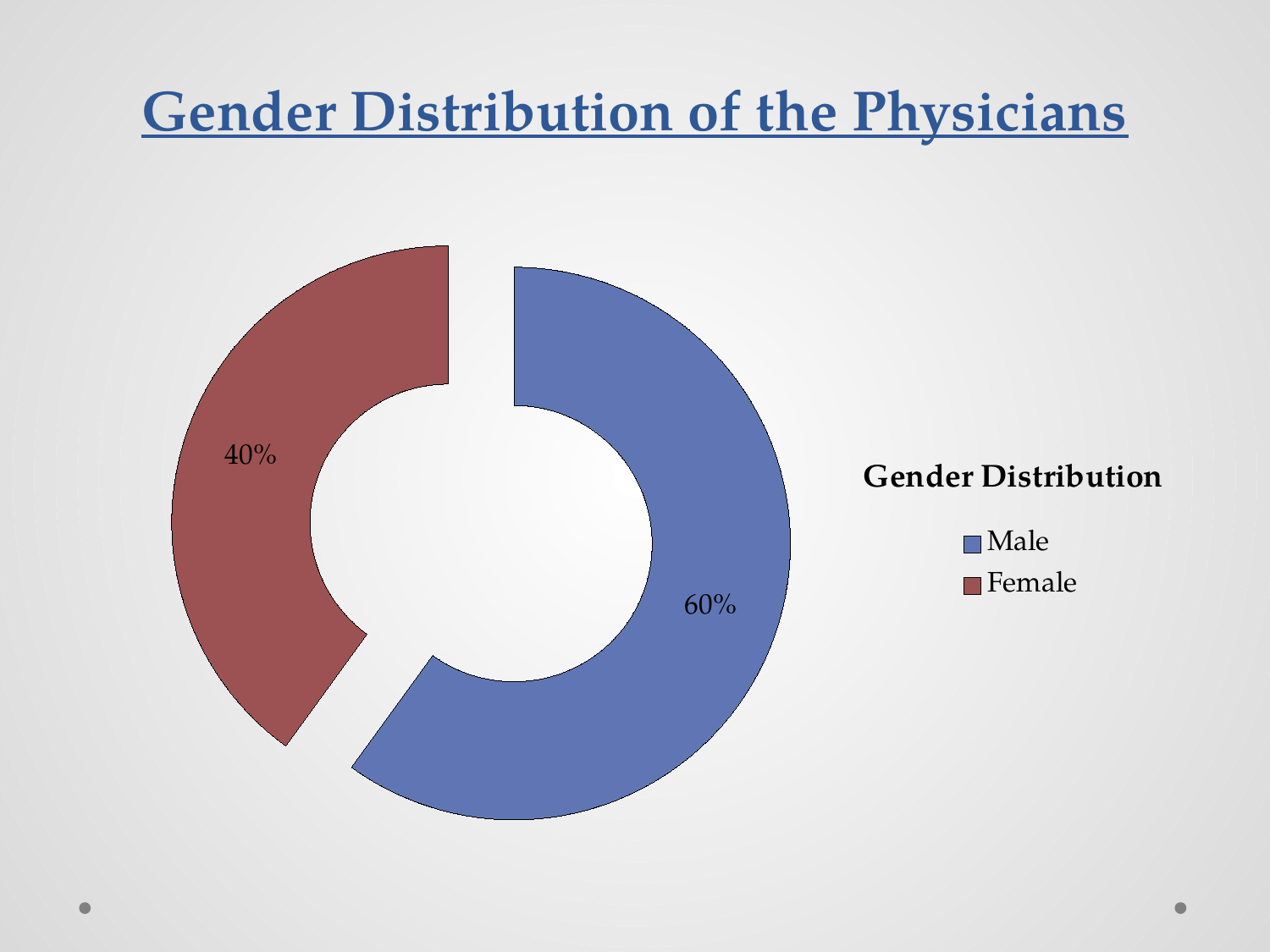

# Gender Distribution of the Physicians

### Chart: Gender Distribution

| Category | Gender Distribution |
|---|---|
| Male | 60.0 |
| Female | 40.0 |